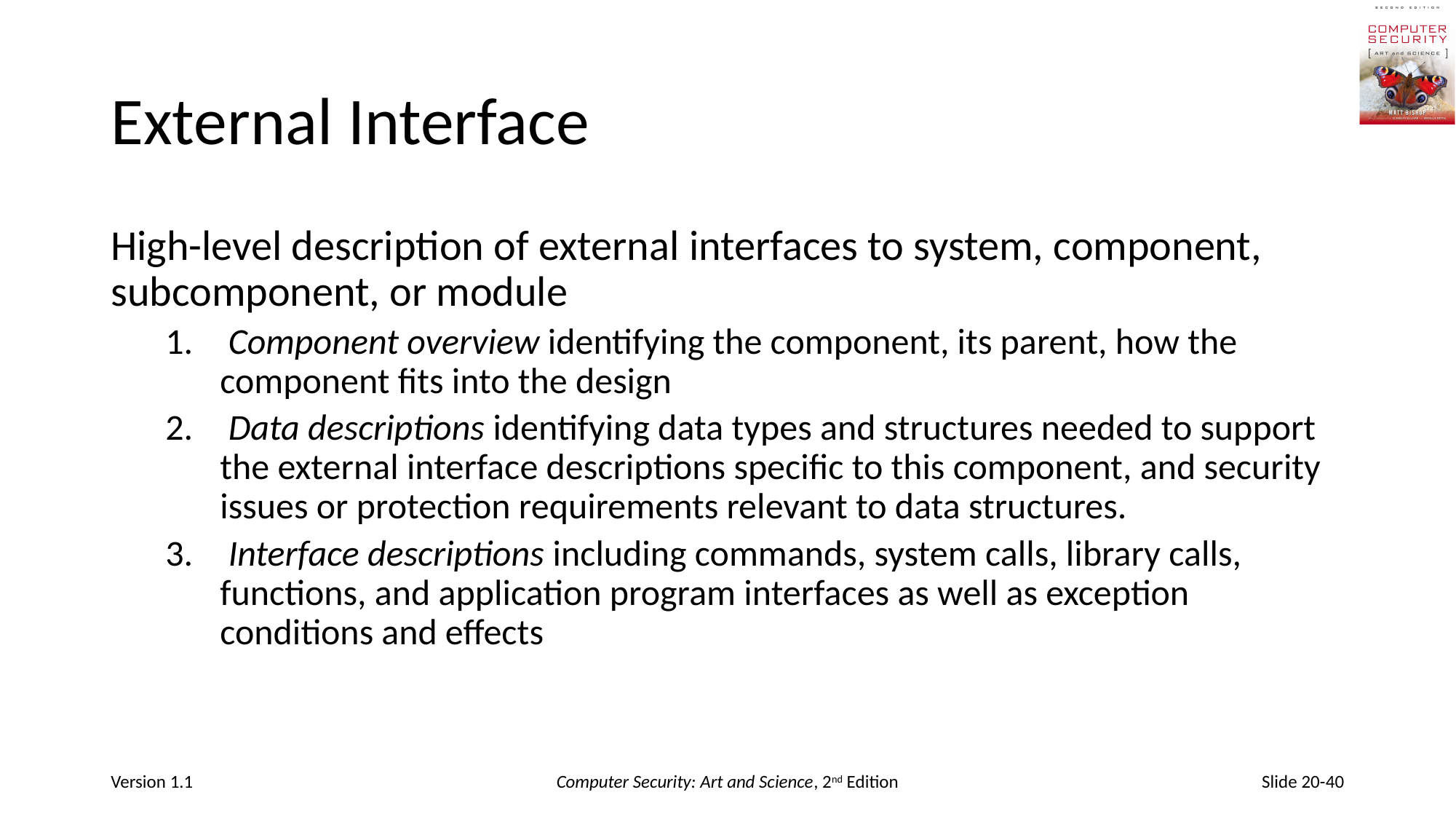

# External Interface
High-level description of external interfaces to system, component, subcomponent, or module
 Component overview identifying the component, its parent, how the component fits into the design
 Data descriptions identifying data types and structures needed to support the external interface descriptions specific to this component, and security issues or protection requirements relevant to data structures.
 Interface descriptions including commands, system calls, library calls, functions, and application program interfaces as well as exception conditions and effects
Version 1.1
Computer Security: Art and Science, 2nd Edition
Slide 20-40